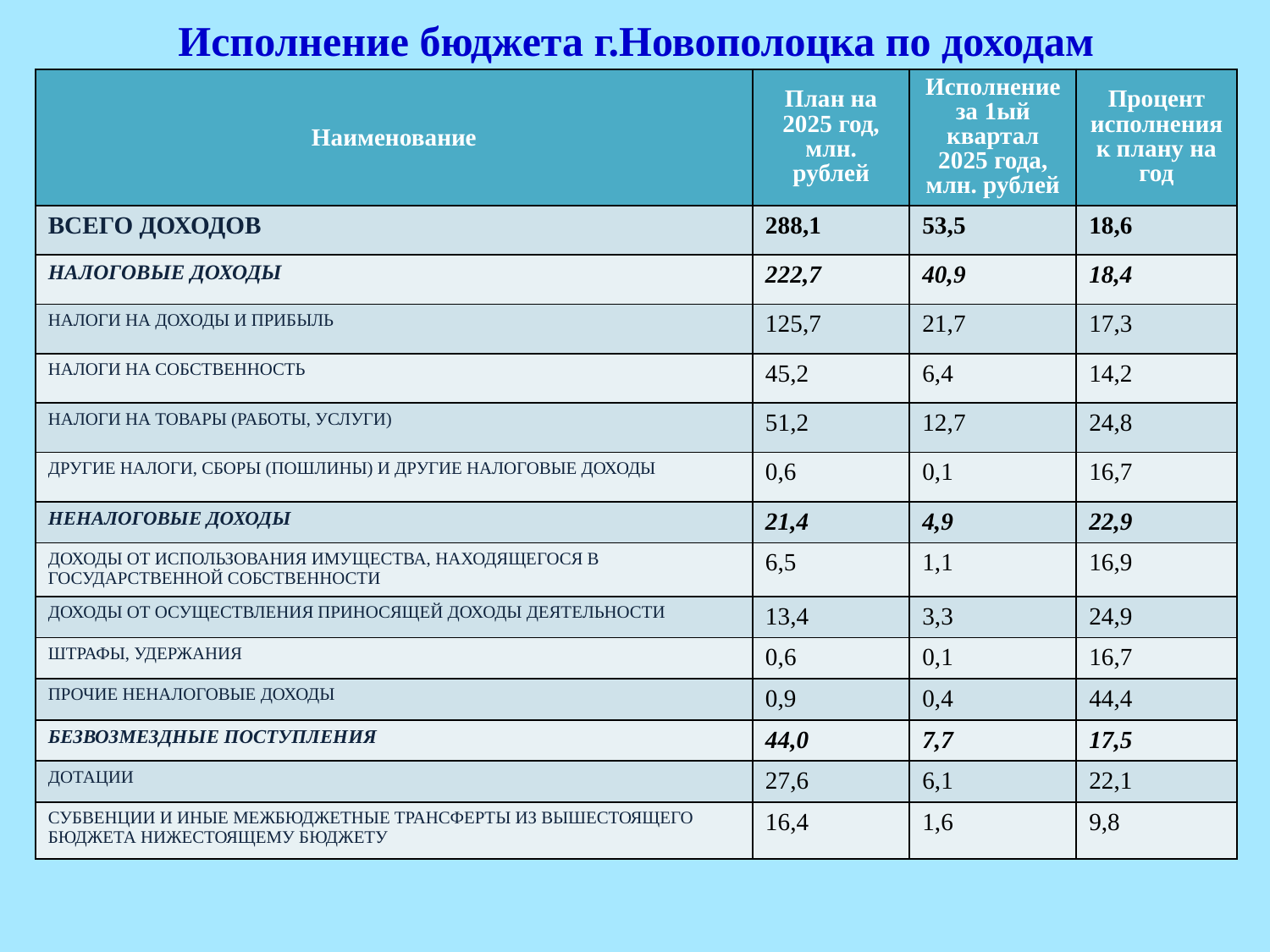

# Исполнение бюджета г.Новополоцка по доходам
| Наименование | План на 2025 год, млн. рублей | Исполнение за 1ый квартал 2025 года, млн. рублей | Процент исполнения к плану на год |
| --- | --- | --- | --- |
| ВСЕГО ДОХОДОВ | 288,1 | 53,5 | 18,6 |
| НАЛОГОВЫЕ ДОХОДЫ | 222,7 | 40,9 | 18,4 |
| НАЛОГИ НА ДОХОДЫ И ПРИБЫЛЬ | 125,7 | 21,7 | 17,3 |
| НАЛОГИ НА СОБСТВЕННОСТЬ | 45,2 | 6,4 | 14,2 |
| НАЛОГИ НА ТОВАРЫ (РАБОТЫ, УСЛУГИ) | 51,2 | 12,7 | 24,8 |
| ДРУГИЕ НАЛОГИ, СБОРЫ (ПОШЛИНЫ) И ДРУГИЕ НАЛОГОВЫЕ ДОХОДЫ | 0,6 | 0,1 | 16,7 |
| НЕНАЛОГОВЫЕ ДОХОДЫ | 21,4 | 4,9 | 22,9 |
| ДОХОДЫ ОТ ИСПОЛЬЗОВАНИЯ ИМУЩЕСТВА, НАХОДЯЩЕГОСЯ В ГОСУДАРСТВЕННОЙ СОБСТВЕННОСТИ | 6,5 | 1,1 | 16,9 |
| ДОХОДЫ ОТ ОСУЩЕСТВЛЕНИЯ ПРИНОСЯЩЕЙ ДОХОДЫ ДЕЯТЕЛЬНОСТИ | 13,4 | 3,3 | 24,9 |
| ШТРАФЫ, УДЕРЖАНИЯ | 0,6 | 0,1 | 16,7 |
| ПРОЧИЕ НЕНАЛОГОВЫЕ ДОХОДЫ | 0,9 | 0,4 | 44,4 |
| БЕЗВОЗМЕЗДНЫЕ ПОСТУПЛЕНИЯ | 44,0 | 7,7 | 17,5 |
| ДОТАЦИИ | 27,6 | 6,1 | 22,1 |
| СУБВЕНЦИИ И ИНЫЕ МЕЖБЮДЖЕТНЫЕ ТРАНСФЕРТЫ ИЗ ВЫШЕСТОЯЩЕГО БЮДЖЕТА НИЖЕСТОЯЩЕМУ БЮДЖЕТУ | 16,4 | 1,6 | 9,8 |